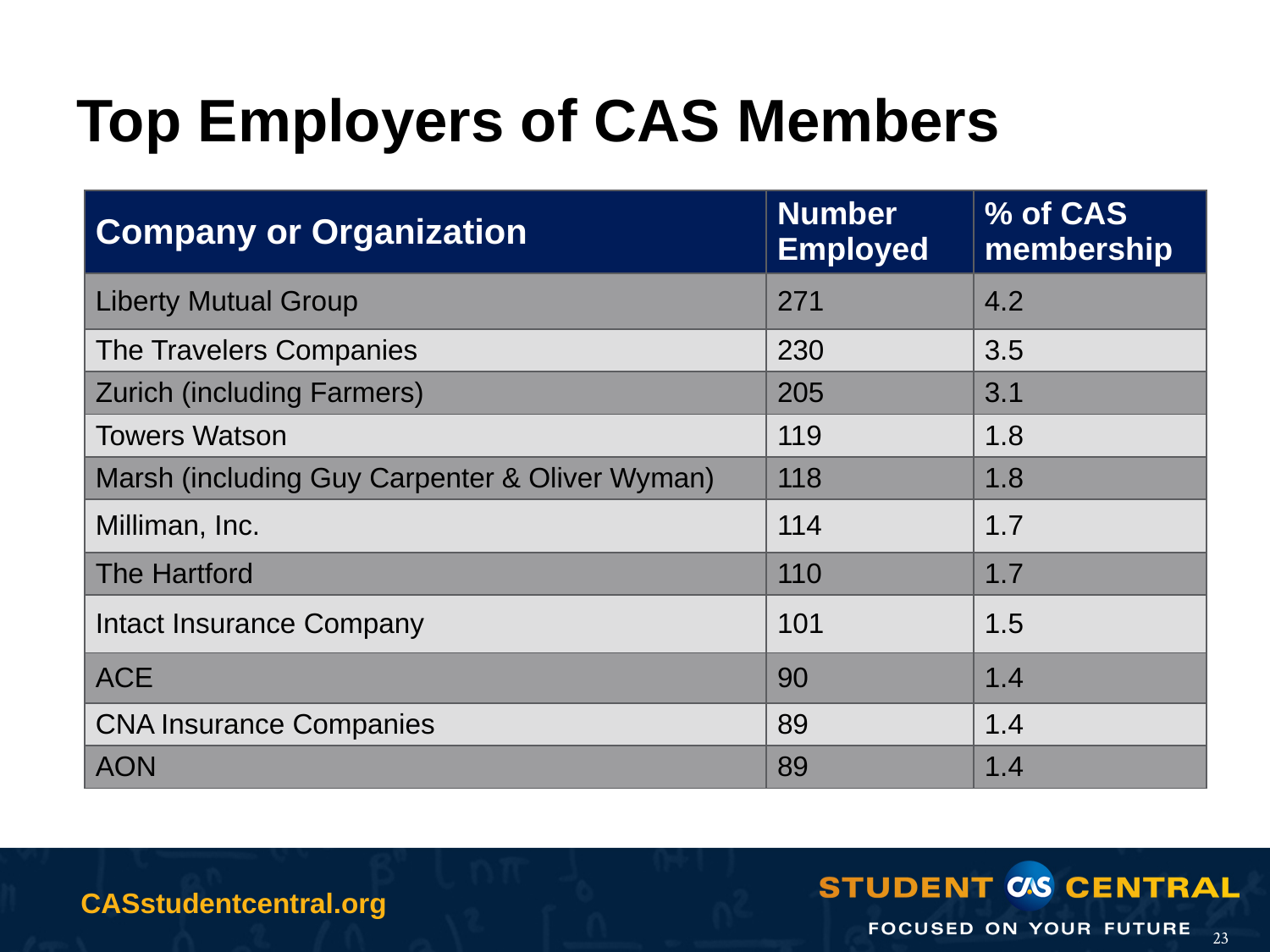

# Top Employers of CAS Members
| Company or Organization | Number Employed | % of CAS membership |
| --- | --- | --- |
| Liberty Mutual Group | 271 | 4.2 |
| The Travelers Companies | 230 | 3.5 |
| Zurich (including Farmers) | 205 | 3.1 |
| Towers Watson | 119 | 1.8 |
| Marsh (including Guy Carpenter & Oliver Wyman) | 118 | 1.8 |
| Milliman, Inc. | 114 | 1.7 |
| The Hartford | 110 | 1.7 |
| Intact Insurance Company | 101 | 1.5 |
| ACE | 90 | 1.4 |
| CNA Insurance Companies | 89 | 1.4 |
| AON | 89 | 1.4 |
23